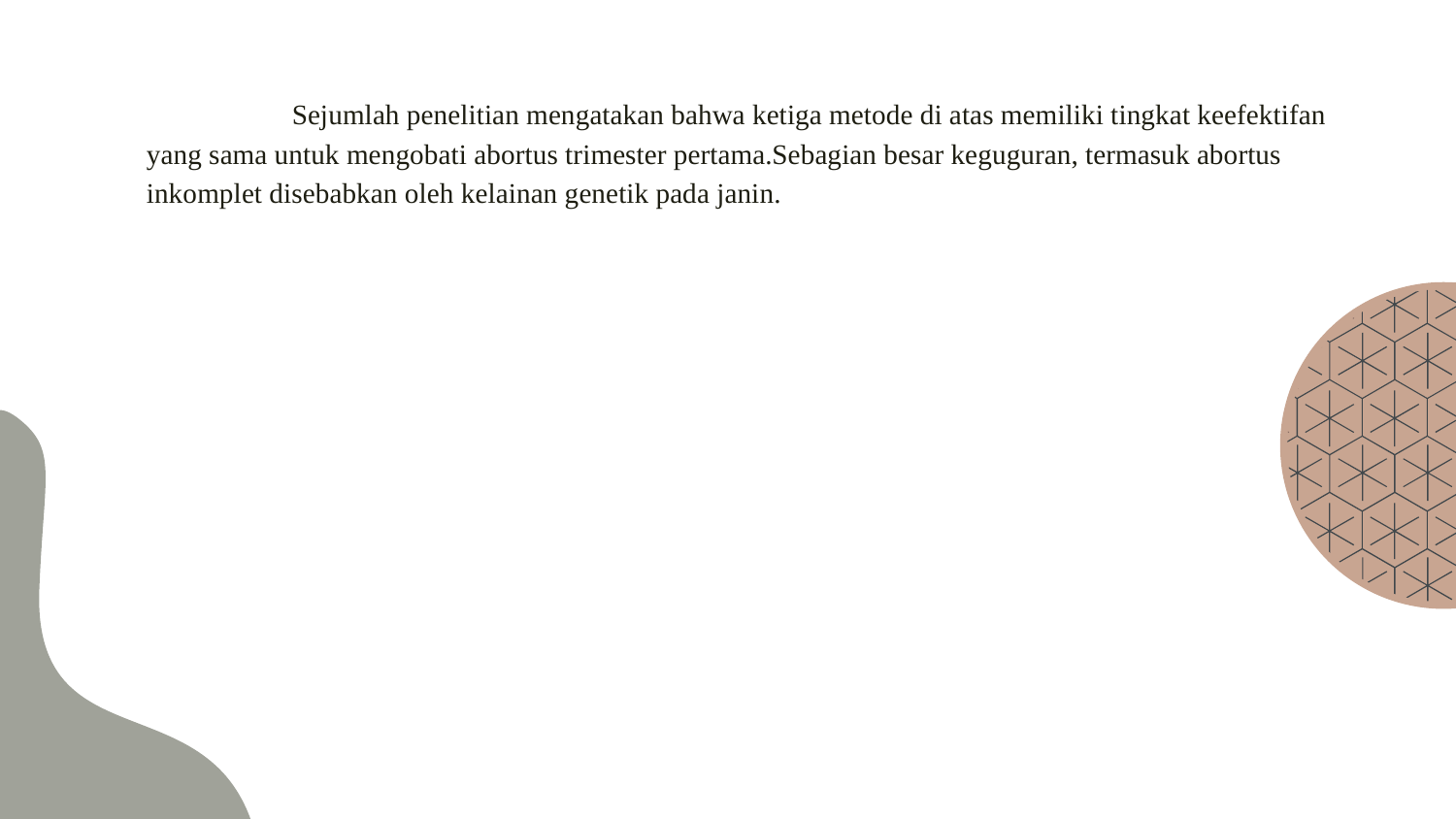

Sejumlah penelitian mengatakan bahwa ketiga metode di atas memiliki tingkat keefektifan yang sama untuk mengobati abortus trimester pertama.Sebagian besar keguguran, termasuk abortus inkomplet disebabkan oleh kelainan genetik pada janin.